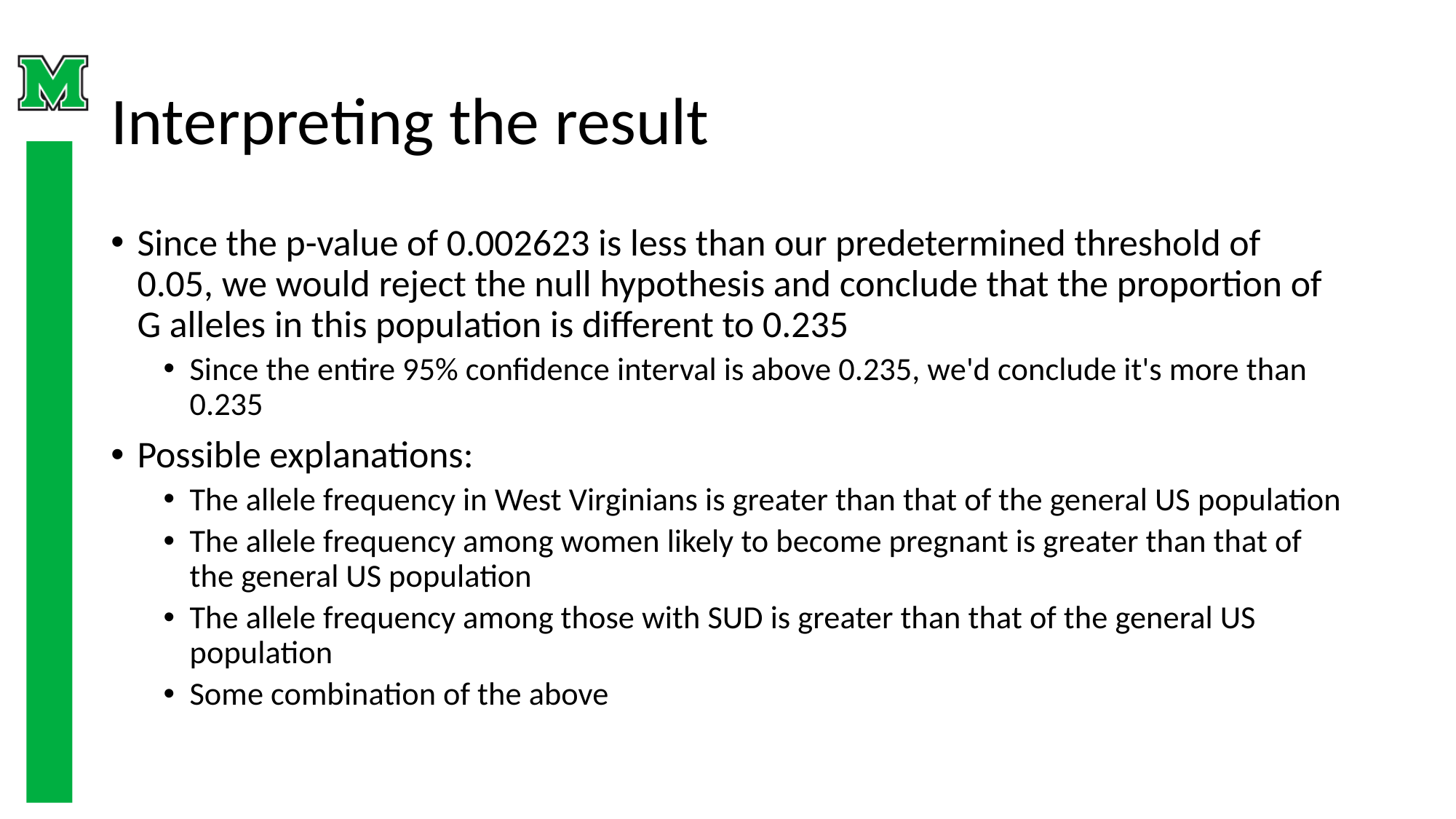

# Interpreting the result
Since the p-value of 0.002623 is less than our predetermined threshold of 0.05, we would reject the null hypothesis and conclude that the proportion of G alleles in this population is different to 0.235
Since the entire 95% confidence interval is above 0.235, we'd conclude it's more than 0.235
Possible explanations:
The allele frequency in West Virginians is greater than that of the general US population
The allele frequency among women likely to become pregnant is greater than that of the general US population
The allele frequency among those with SUD is greater than that of the general US population
Some combination of the above